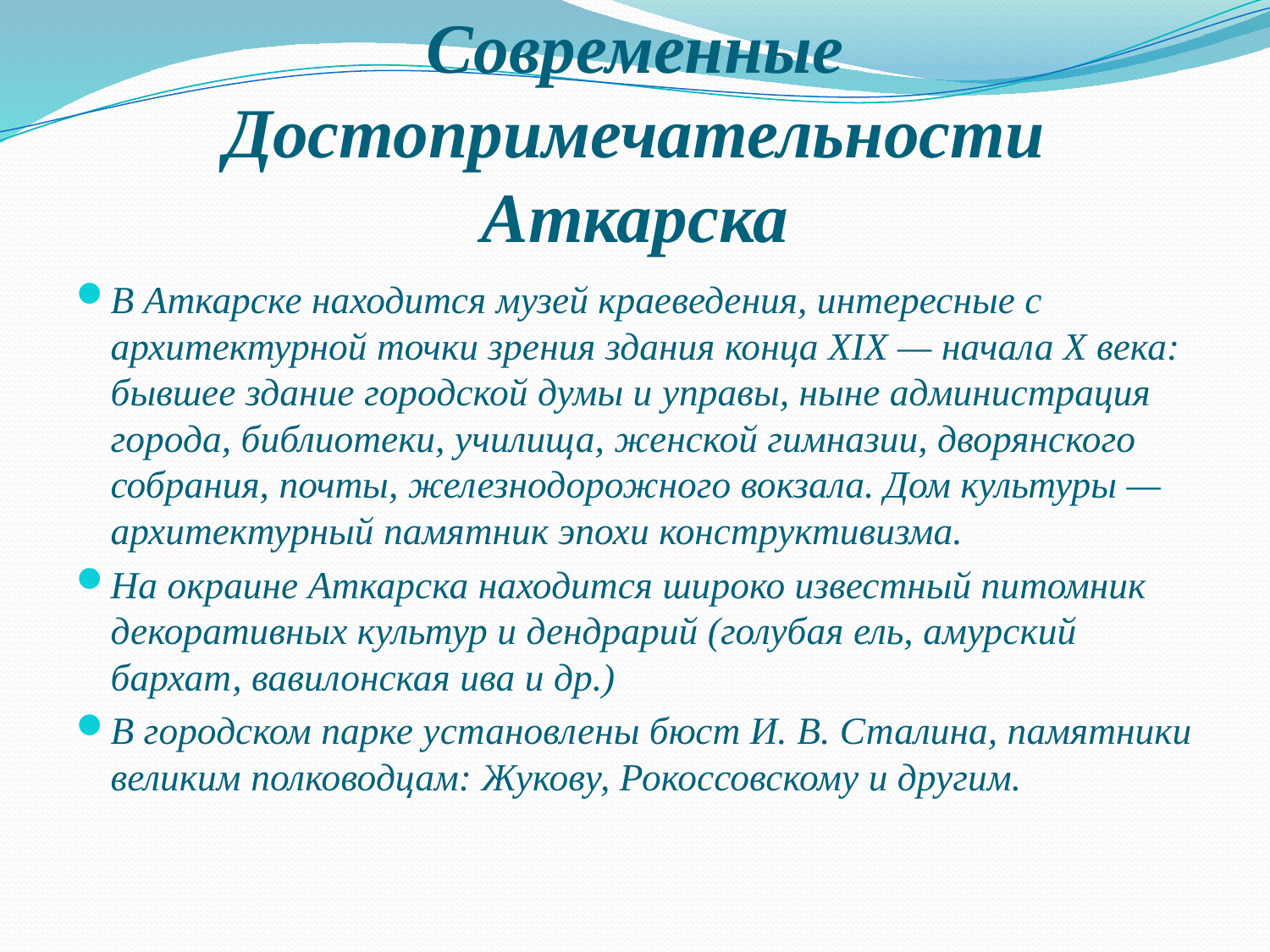

# Современные Достопримечательности Аткарска
В Аткарске находится музей краеведения, интересные с архитектурной точки зрения здания конца XIX — начала X века: бывшее здание городской думы и управы, ныне администрация города, библиотеки, училища, женской гимназии, дворянского собрания, почты, железнодорожного вокзала. Дом культуры — архитектурный памятник эпохи конструктивизма.
На окраине Аткарска находится широко известный питомник декоративных культур и дендрарий (голубая ель, амурский бархат, вавилонская ива и др.)
В городском парке установлены бюст И. В. Сталина, памятники великим полководцам: Жукову, Рокоссовскому и другим.